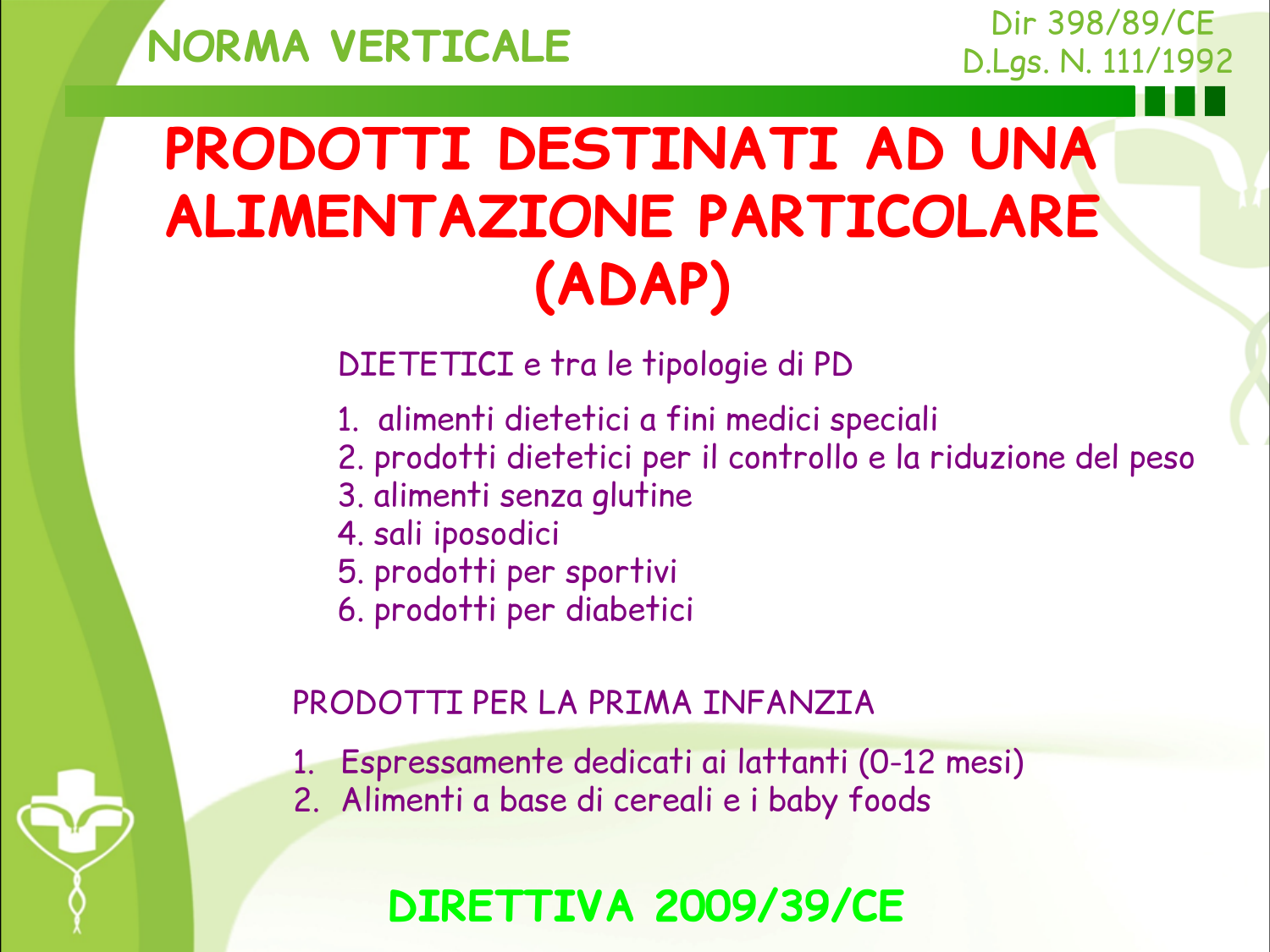

Dir 398/89/CE
D.Lgs. N. 111/1992
NORMA VERTICALE

PRODOTTI DESTINATI AD UNA
ALIMENTAZIONE PARTICOLARE
(ADAP)
		DIETETICI e tra le tipologie di PD

		1.  alimenti dietetici a fini medici speciali
		2. prodotti dietetici per il controllo e la riduzione del peso
		3. alimenti senza glutine
		4. sali iposodici
		5. prodotti per sportivi
		6. prodotti per diabetici
PRODOTTI PER LA PRIMA INFANZIA

Espressamente dedicati ai lattanti (0-12 mesi)
Alimenti a base di cereali e i baby foods
DIRETTIVA 2009/39/CE